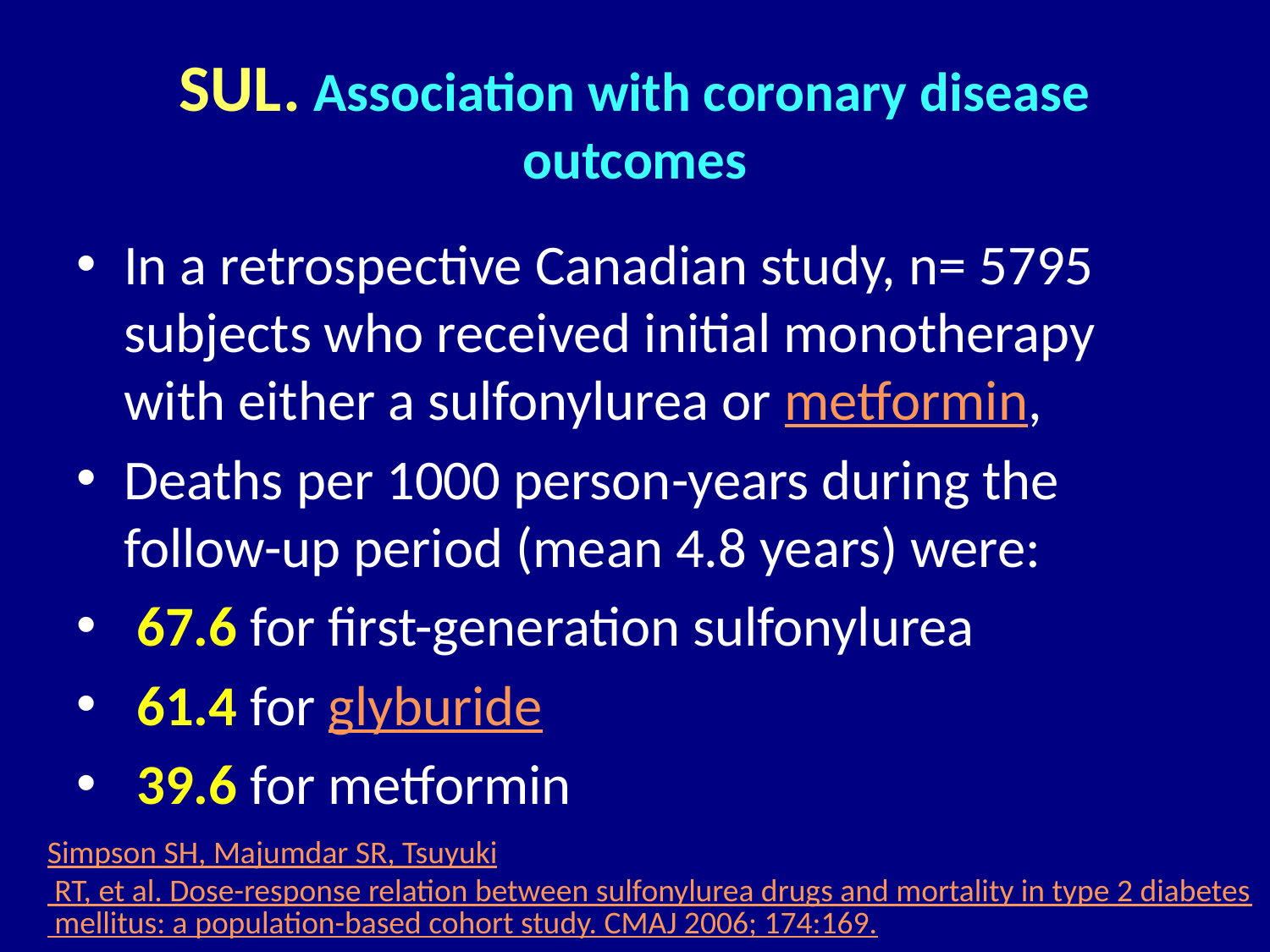

# SUL. Association with coronary disease outcomes
In a retrospective Canadian study, n= 5795 subjects who received initial monotherapy with either a sulfonylurea or metformin,
Deaths per 1000 person-years during the follow-up period (mean 4.8 years) were:
 67.6 for first-generation sulfonylurea
 61.4 for glyburide
 39.6 for metformin
Simpson SH, Majumdar SR, Tsuyuki RT, et al. Dose-response relation between sulfonylurea drugs and mortality in type 2 diabetes mellitus: a population-based cohort study. CMAJ 2006; 174:169.